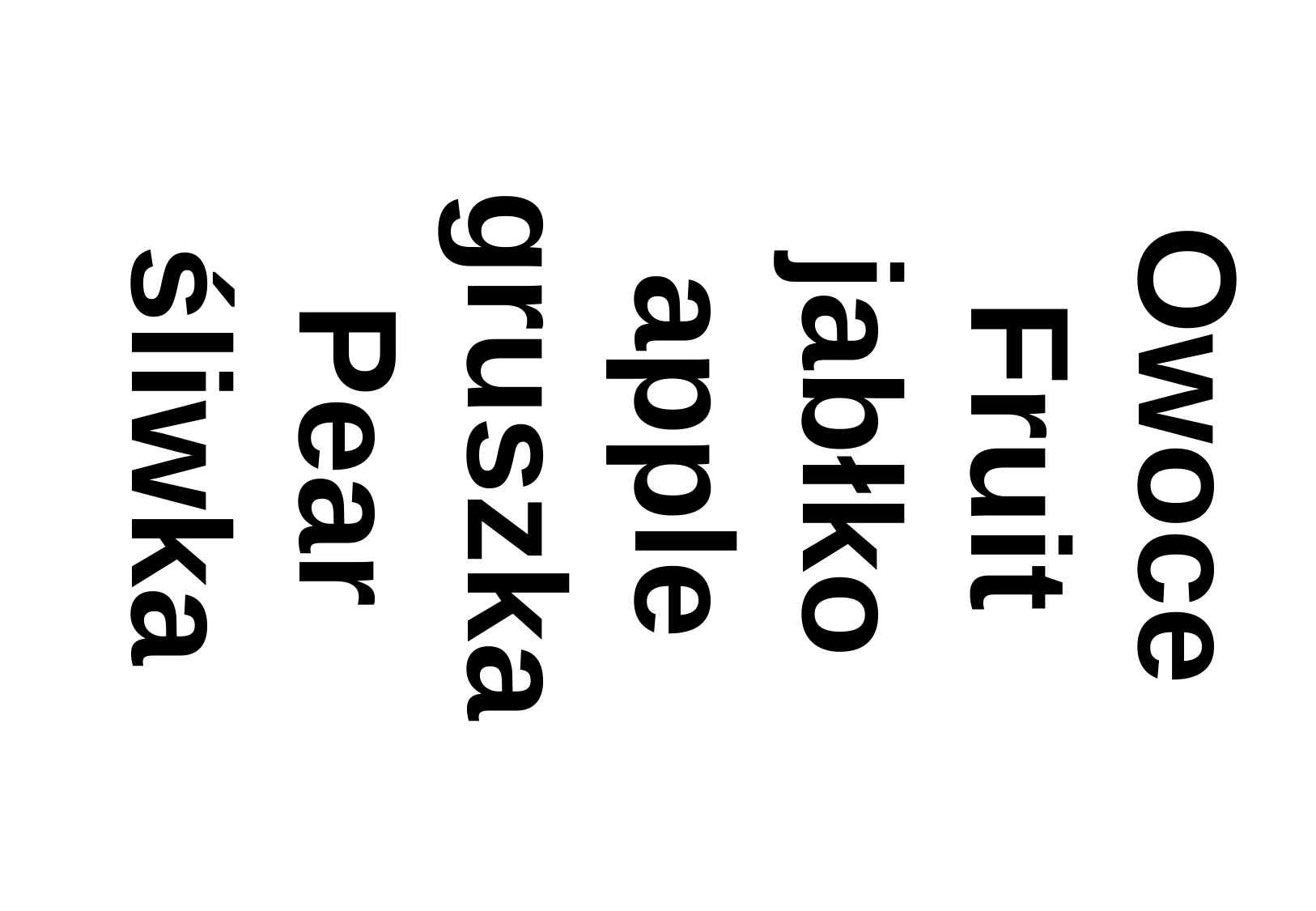

Owoce
Fruit
jabłko
apple
gruszka
Pear
śliwka